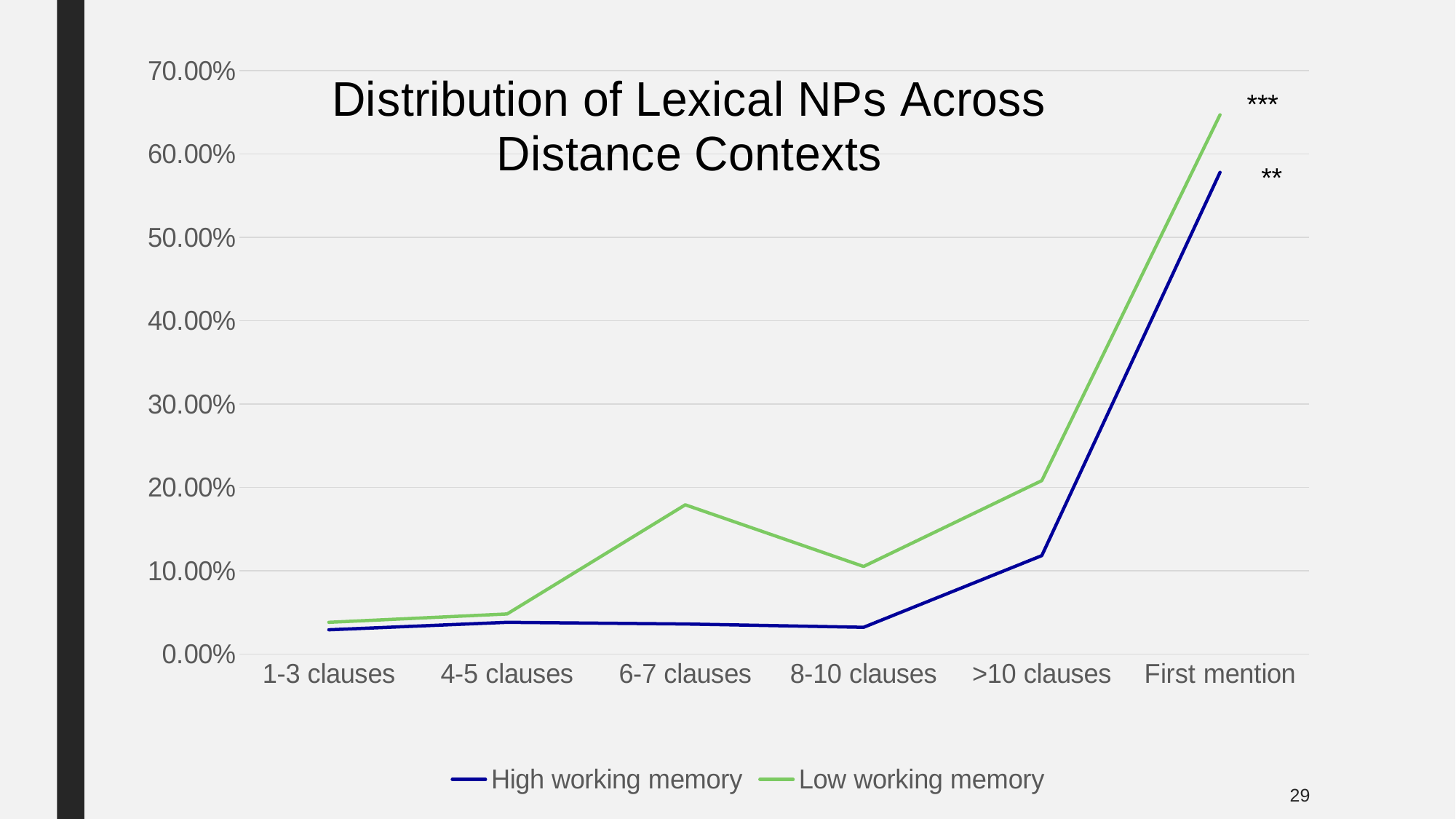

### Chart: Distribution of Lexical NPs Across Distance Contexts

| Category | High working memory | Low working memory |
|---|---|---|
| 1-3 clauses | 0.029 | 0.038 |
| 4-5 clauses | 0.038 | 0.048 |
| 6-7 clauses | 0.036 | 0.179 |
| 8-10 clauses | 0.032 | 0.105 |
| >10 clauses | 0.118 | 0.208 |
| First mention | 0.578 | 0.647 |
***
**
29